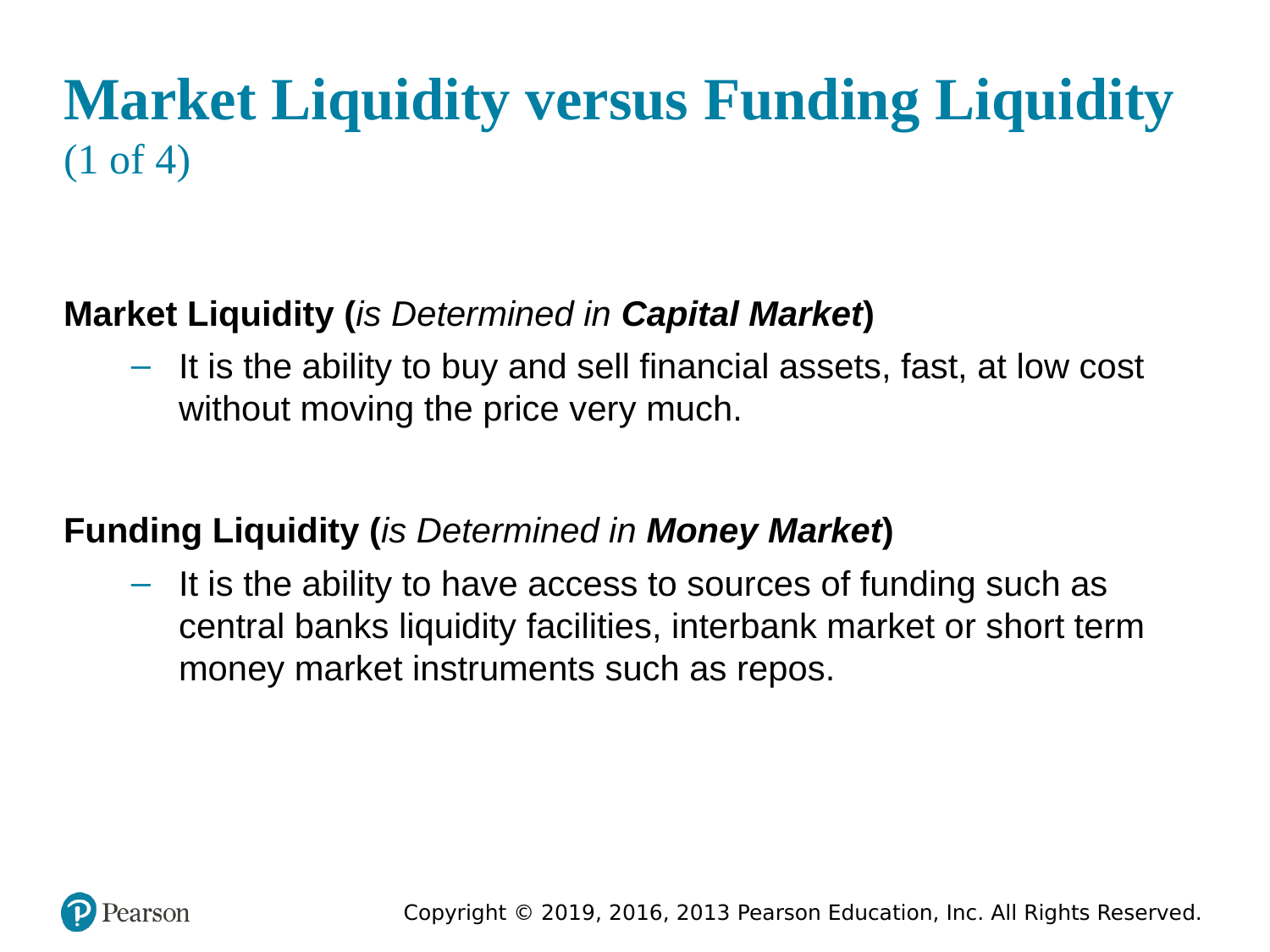

# Market Liquidity versus Funding Liquidity (1 of 4)

Market Liquidity (is Determined in Capital Market)
It is the ability to buy and sell financial assets, fast, at low cost without moving the price very much.

Funding Liquidity (is Determined in Money Market)
It is the ability to have access to sources of funding such as central banks liquidity facilities, interbank market or short term money market instruments such as repos.